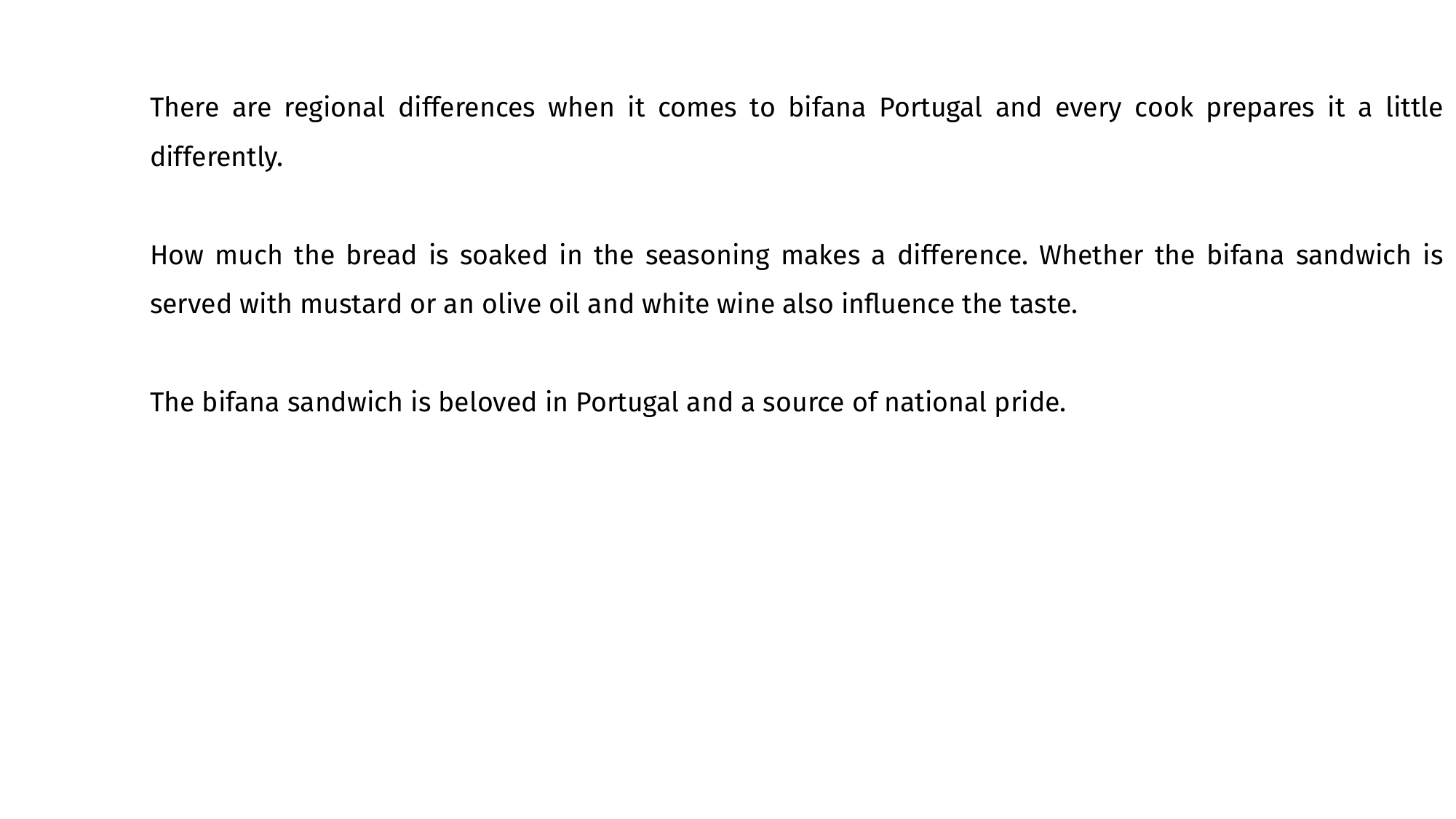

There are regional differences when it comes to bifana Portugal and every cook prepares it a little differently.

How much the bread is soaked in the seasoning makes a difference. Whether the bifana sandwich is served with mustard or an olive oil and white wine also influence the taste.

The bifana sandwich is beloved in Portugal and a source of national pride.